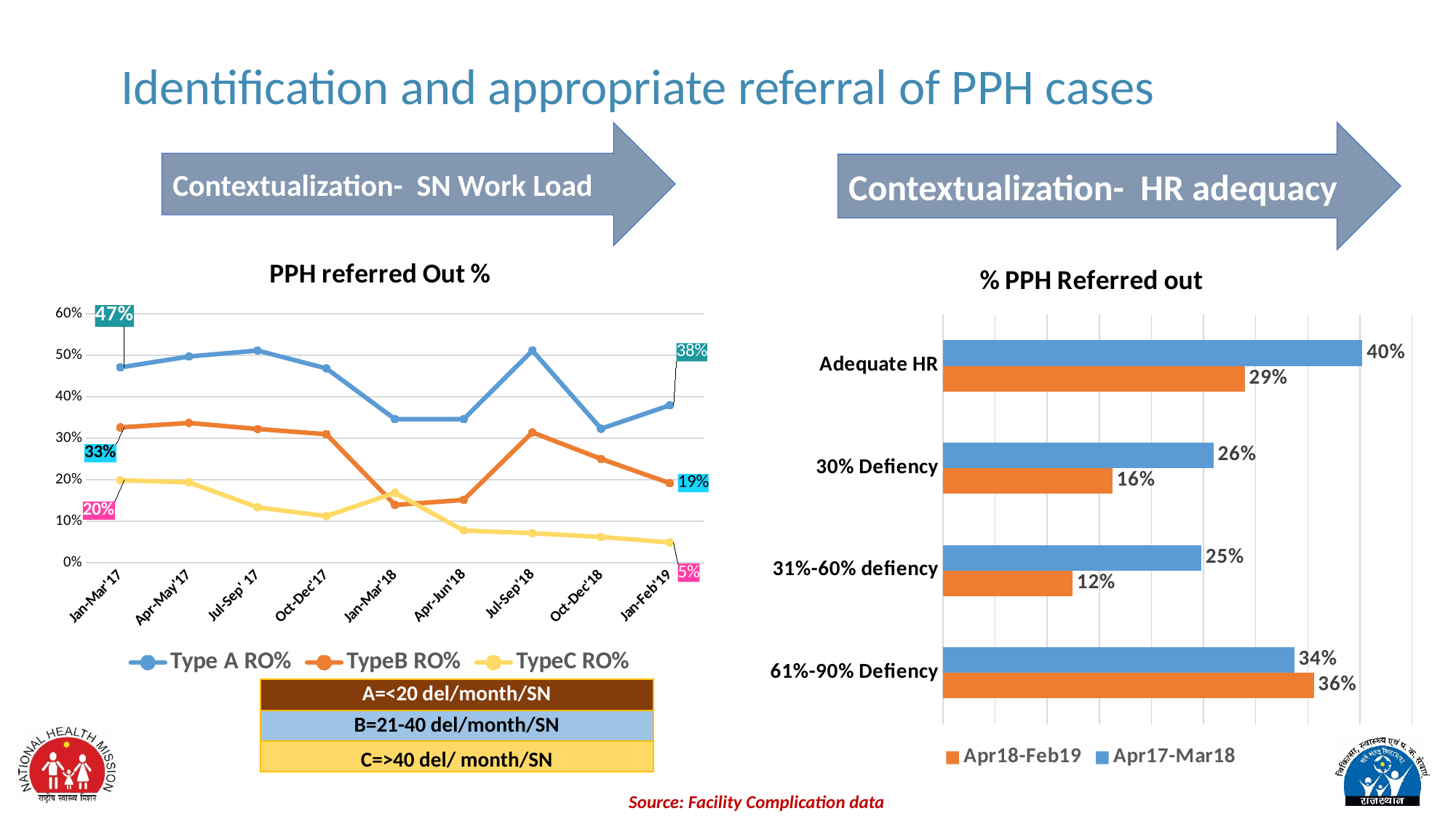

Identification and appropriate referral of PPH cases
Contextualization-  SN Work Load
Contextualization-  HR adequacy

### Chart: PPH referred Out %

| Category | Type A RO% | TypeB RO% | TypeC RO% |
|---|---|---|---|
| Jan-Mar'17 | 0.47093023255813954 | 0.3263598326359833 | 0.19895287958115182 |
| Apr-May'17 | 0.4972972972972973 | 0.3371647509578544 | 0.19393939393939394 |
| Jul-Sep' 17 | 0.5116279069767442 | 0.3226744186046512 | 0.13380281690140844 |
| Oct-Dec'17 | 0.46875 | 0.30996309963099633 | 0.1125 |
| Jan-Mar'18 | 0.3463687150837989 | 0.13953488372093023 | 0.1686746987951807 |
| Apr-Jun'18 | 0.3463203463203463 | 0.15157894736842106 | 0.07775768535262206 |
| Jul-Sep'18 | 0.5116279069767442 | 0.31433823529411764 | 0.07142857142857142 |
| Oct-Dec'18 | 0.32323232323232326 | 0.25052192066805845 | 0.06230529595015576 |
| Jan-Feb'19 | 0.379746835443038 | 0.192 | 0.04912280701754386 |

### Chart: % PPH Referred out

| Category | Apr17-Mar18 | Apr18-Feb19 |
|---|---|---|
| Adequate HR | 0.40236686390532544 | 0.2895348837209302 |
| 30% Defiency | 0.2595419847328244 | 0.1625 |
| 31%-60% defiency | 0.2478713339640492 | 0.12439613526570048 |
| 61%-90% Defiency | 0.33695652173913043 | 0.3557422969187675 |
| A=<20 del/month/SN |
| --- |
| B=21-40 del/month/SN |
| C=>40 del/ month/SN |
Source: Facility Complication data